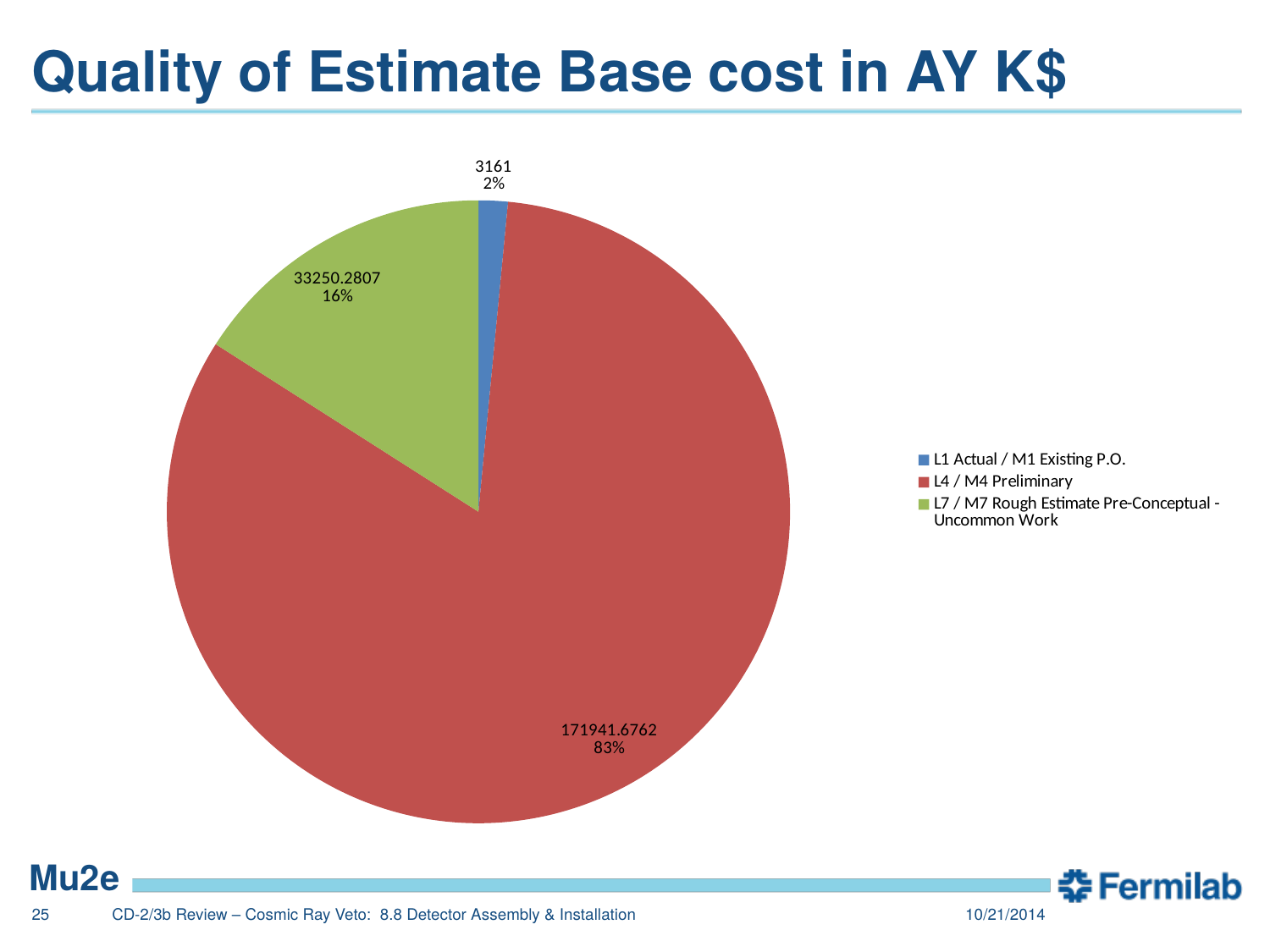

# Quality of Estimate Base cost in AY K$

### Chart

| Category | Total |
|---|---|
| L1 Actual / M1 Existing P.O. | 3161.0 |
| L4 / M4 Preliminary | 171941.67620000005 |
| L7 / M7 Rough Estimate Pre-Conceptual - Uncommon Work | 33250.280699999996 |
25
CD-2/3b Review – Cosmic Ray Veto:  8.8 Detector Assembly & Installation
10/21/2014